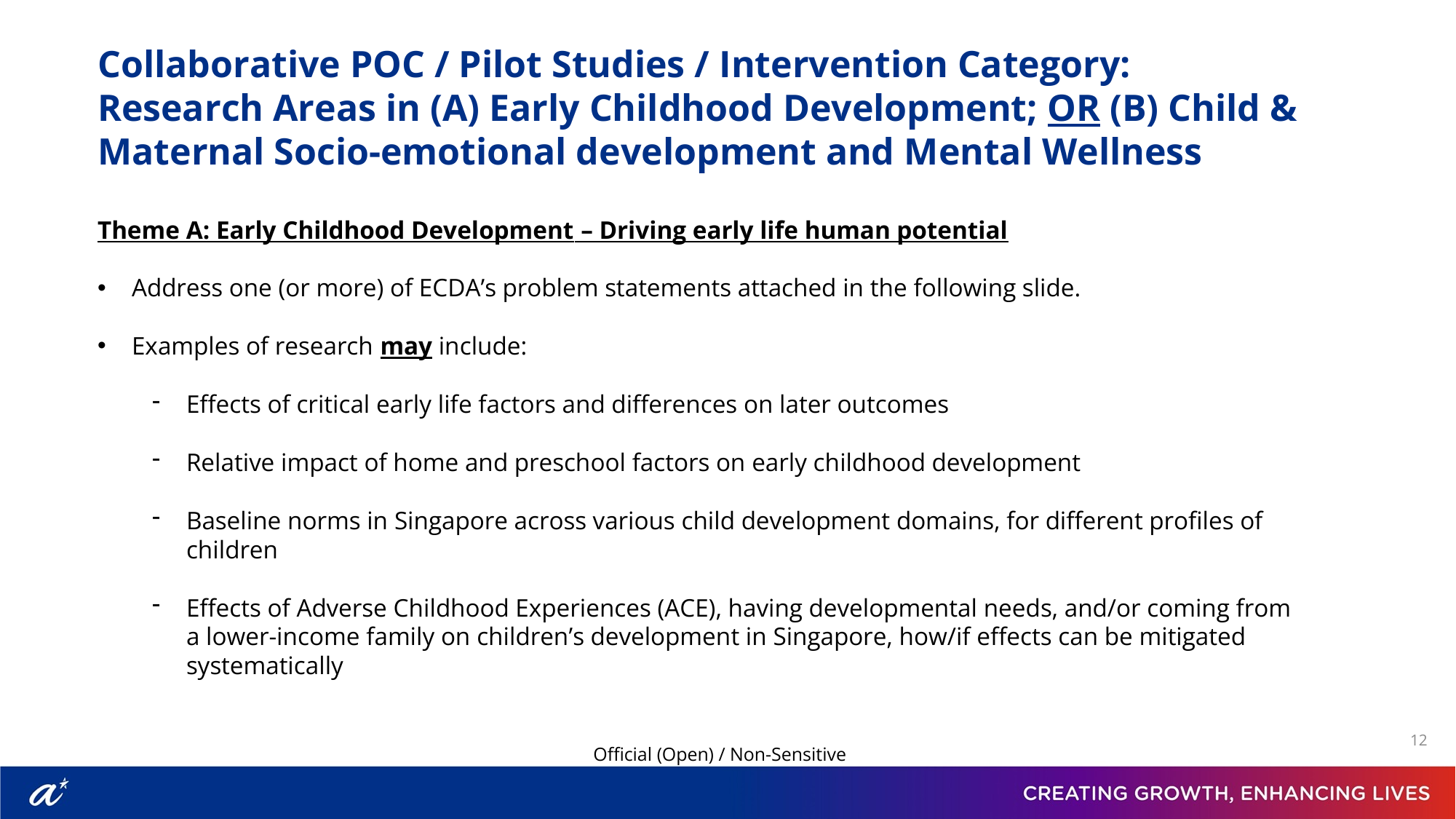

Collaborative POC / Pilot Studies / Intervention Category:
Research Areas in (A) Early Childhood Development; OR (B) Child & Maternal Socio-emotional development and Mental Wellness
Theme A: Early Childhood Development – Driving early life human potential

Address one (or more) of ECDA’s problem statements attached in the following slide.

Examples of research may include:

Effects of critical early life factors and differences on later outcomes

Relative impact of home and preschool factors on early childhood development

Baseline norms in Singapore across various child development domains, for different profiles of children

Effects of Adverse Childhood Experiences (ACE), having developmental needs, and/or coming from a lower-income family on children’s development in Singapore, how/if effects can be mitigated systematically

Official (Open) / Non-Sensitive